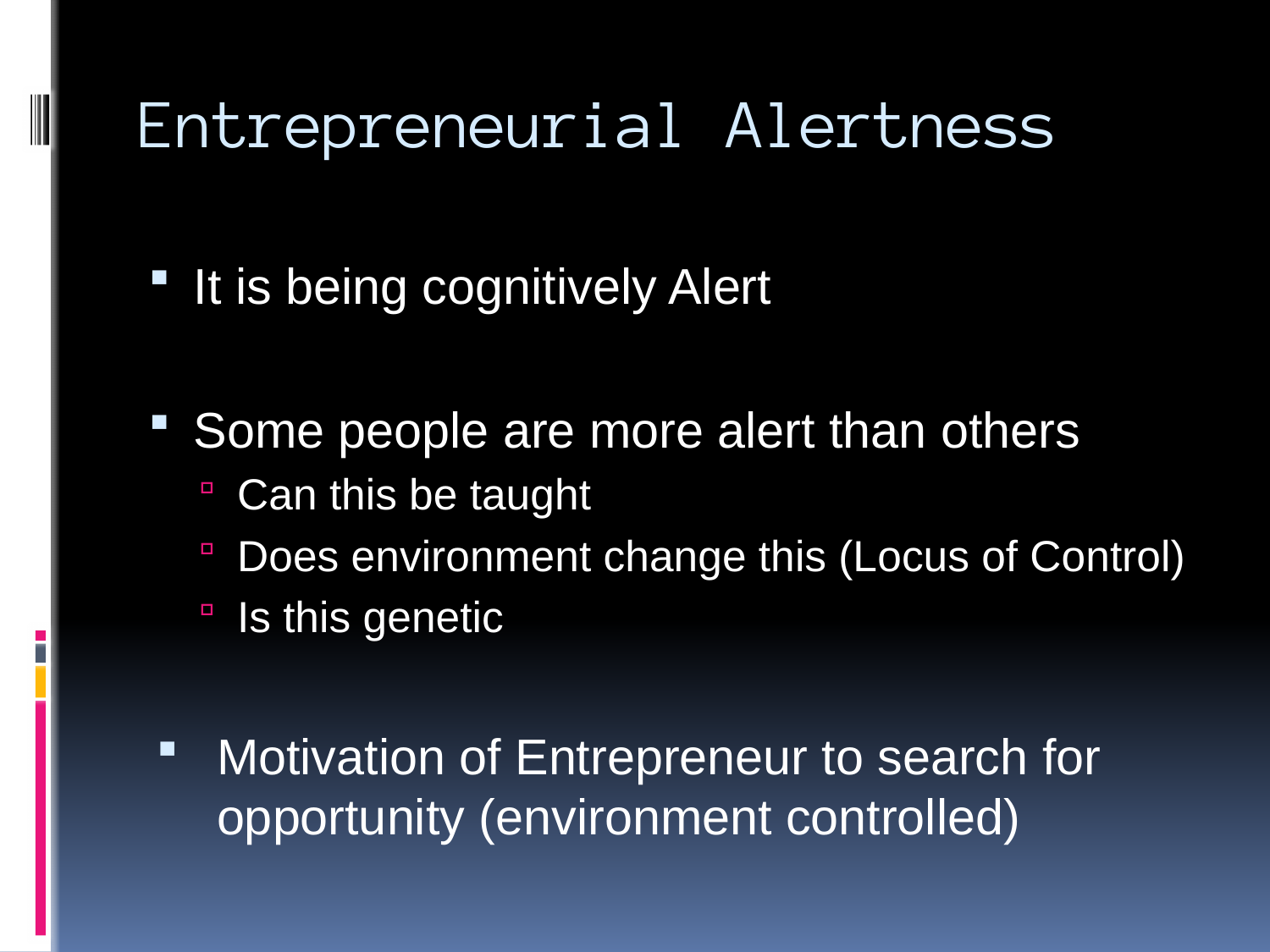

# Entrepreneurial Alertness
It is being cognitively Alert

Some people are more alert than others
Can this be taught
Does environment change this (Locus of Control)
Is this genetic

Motivation of Entrepreneur to search for opportunity (environment controlled)